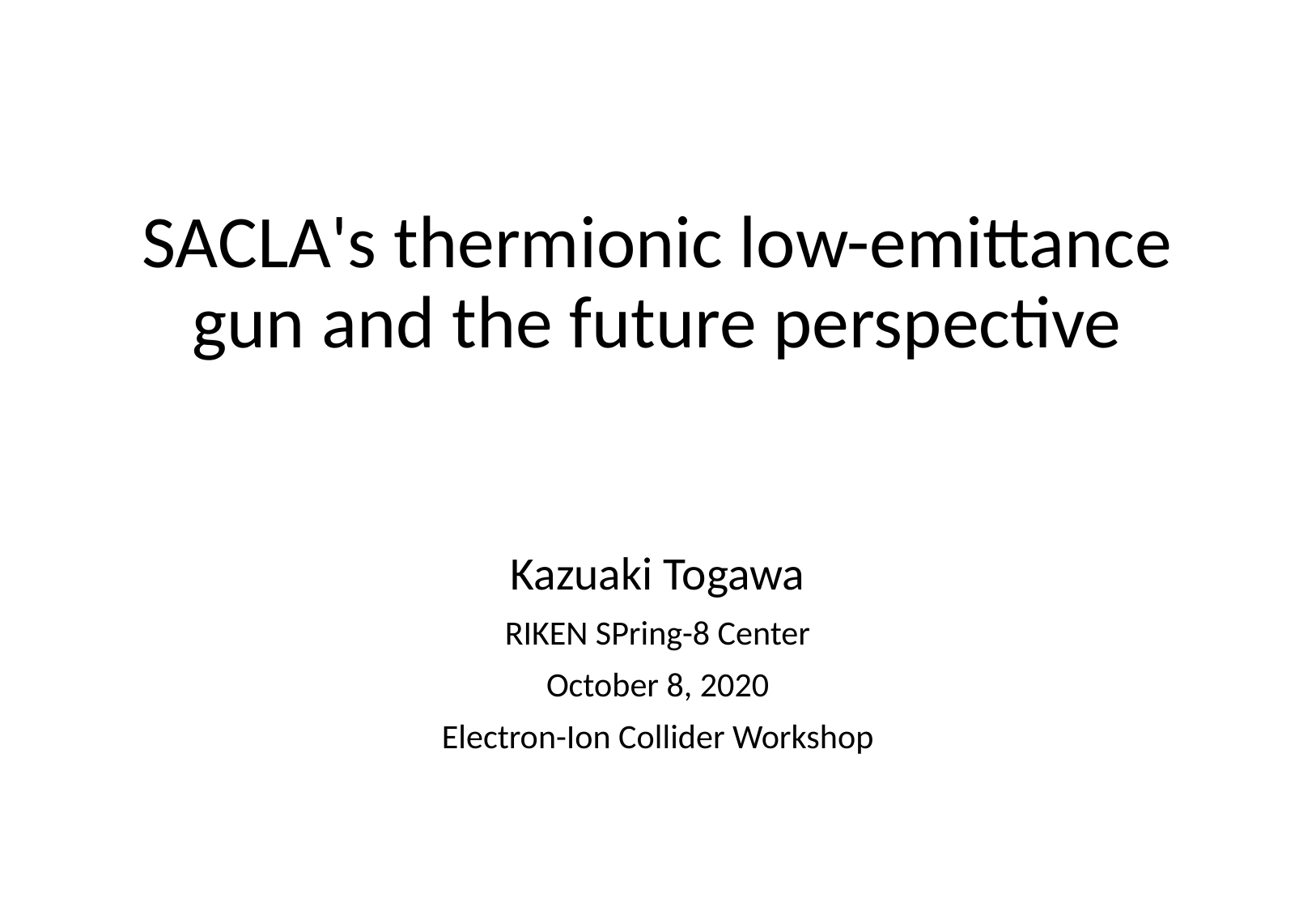

# SACLA's thermionic low-emittance gun and the future perspective
Kazuaki Togawa
RIKEN SPring-8 Center
October 8, 2020
Electron-Ion Collider Workshop